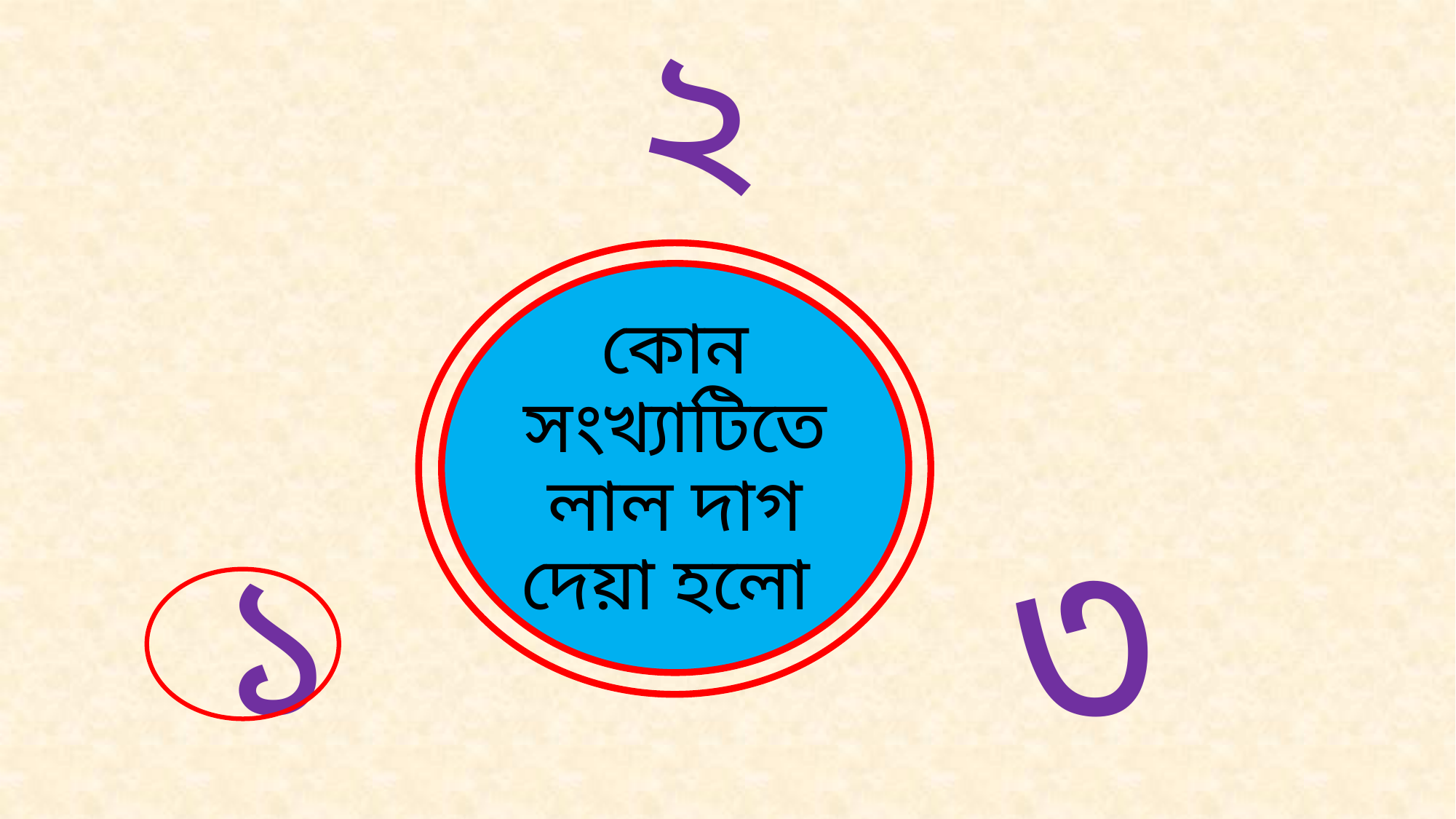

২

কোন সংখ্যাটিতে লাল দাগ দেয়া হলো

৩
১